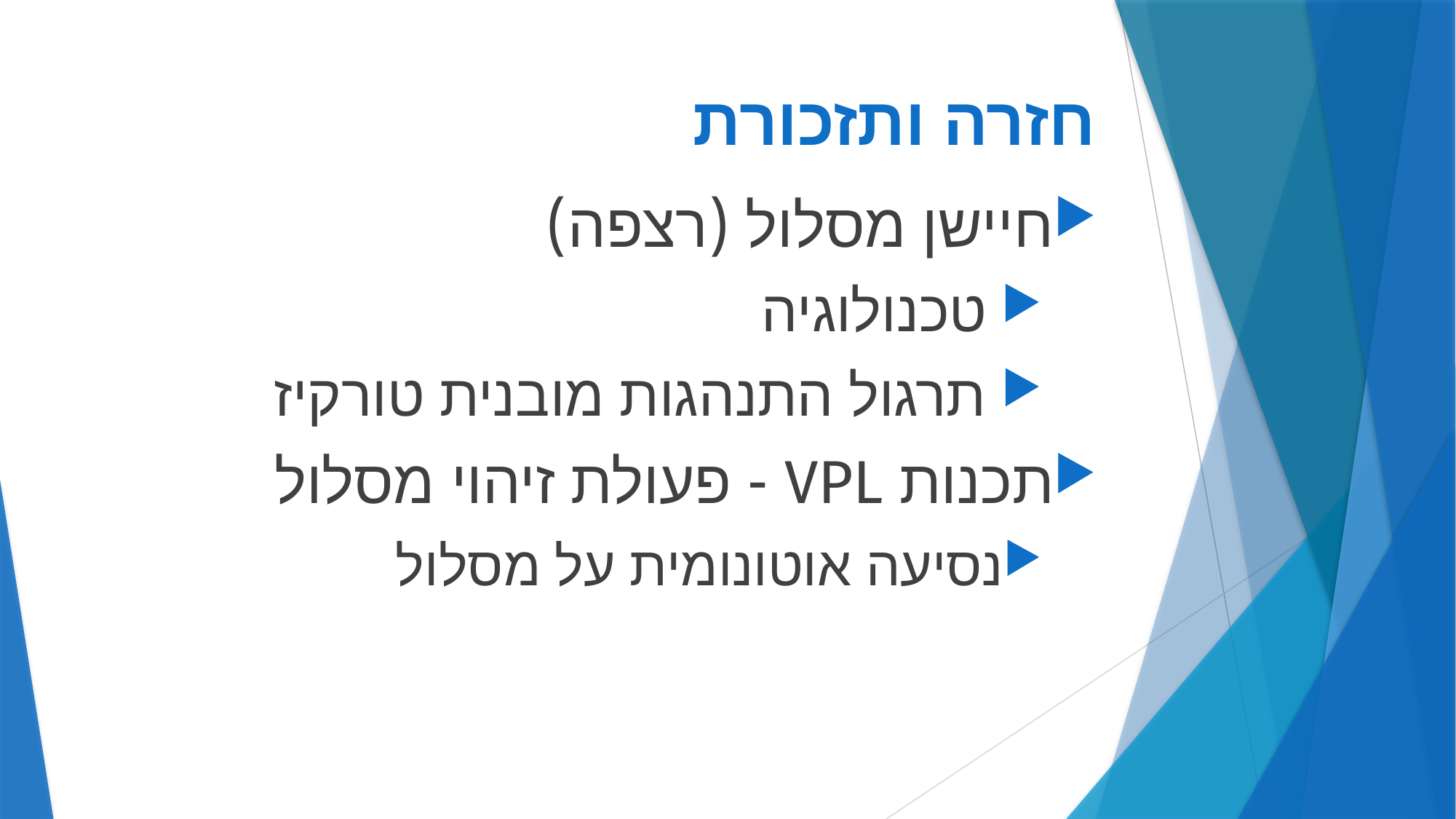

# חזרה ותזכורת
חיישן מסלול (רצפה)
 טכנולוגיה
 תרגול התנהגות מובנית טורקיז
תכנות VPL - פעולת זיהוי מסלול
נסיעה אוטונומית על מסלול